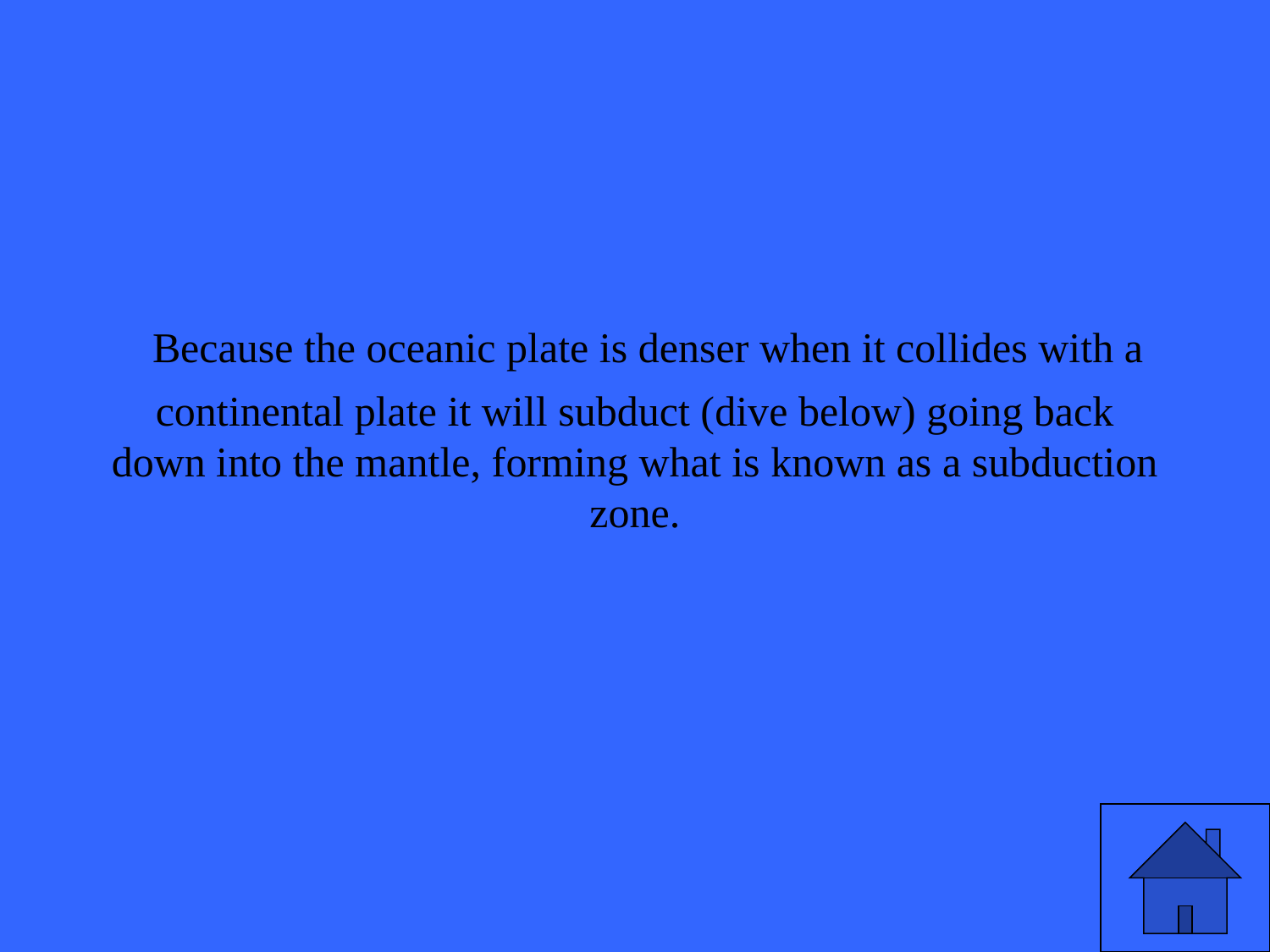

# Because the oceanic plate is denser when it collides with a continental plate it will subduct (dive below) going back down into the mantle, forming what is known as a subduction zone.